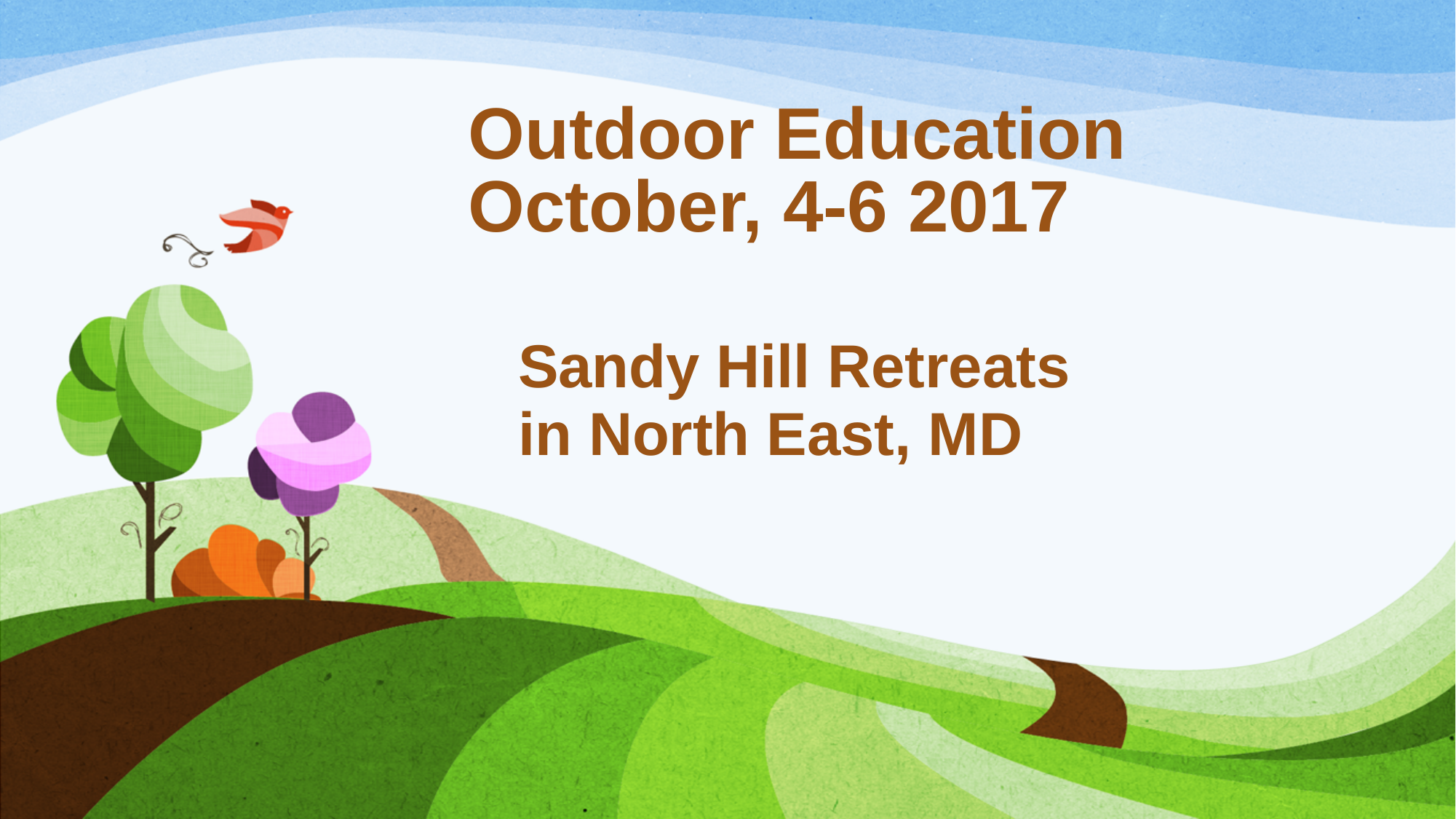

# Outdoor Education October, 4-6 2017

Sandy Hill Retreats
in North East, MD